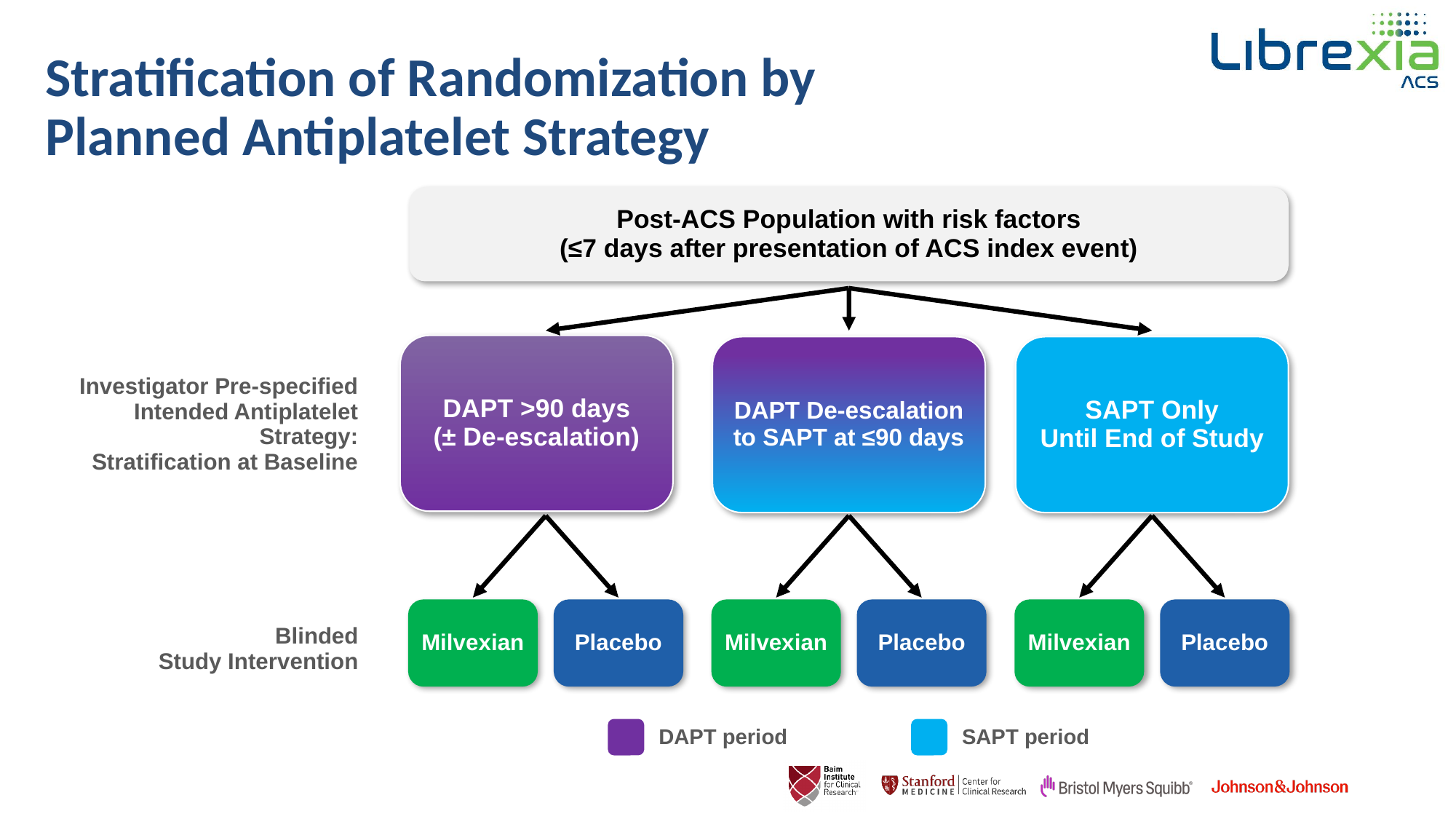

# Stratification of Randomization by Planned Antiplatelet Strategy
Post-ACS Population with risk factors
(≤7 days after presentation of ACS index event)

DAPT >90 days
(± De-escalation)
Investigator Pre-specified
Intended Antiplatelet
Strategy:
Stratification at Baseline
DAPT De-escalation to SAPT at ≤90 days
SAPT Only
Until End of Study

Milvexian
Placebo
Milvexian
Placebo
Milvexian
Placebo
Blinded
Study Intervention

DAPT period

SAPT period